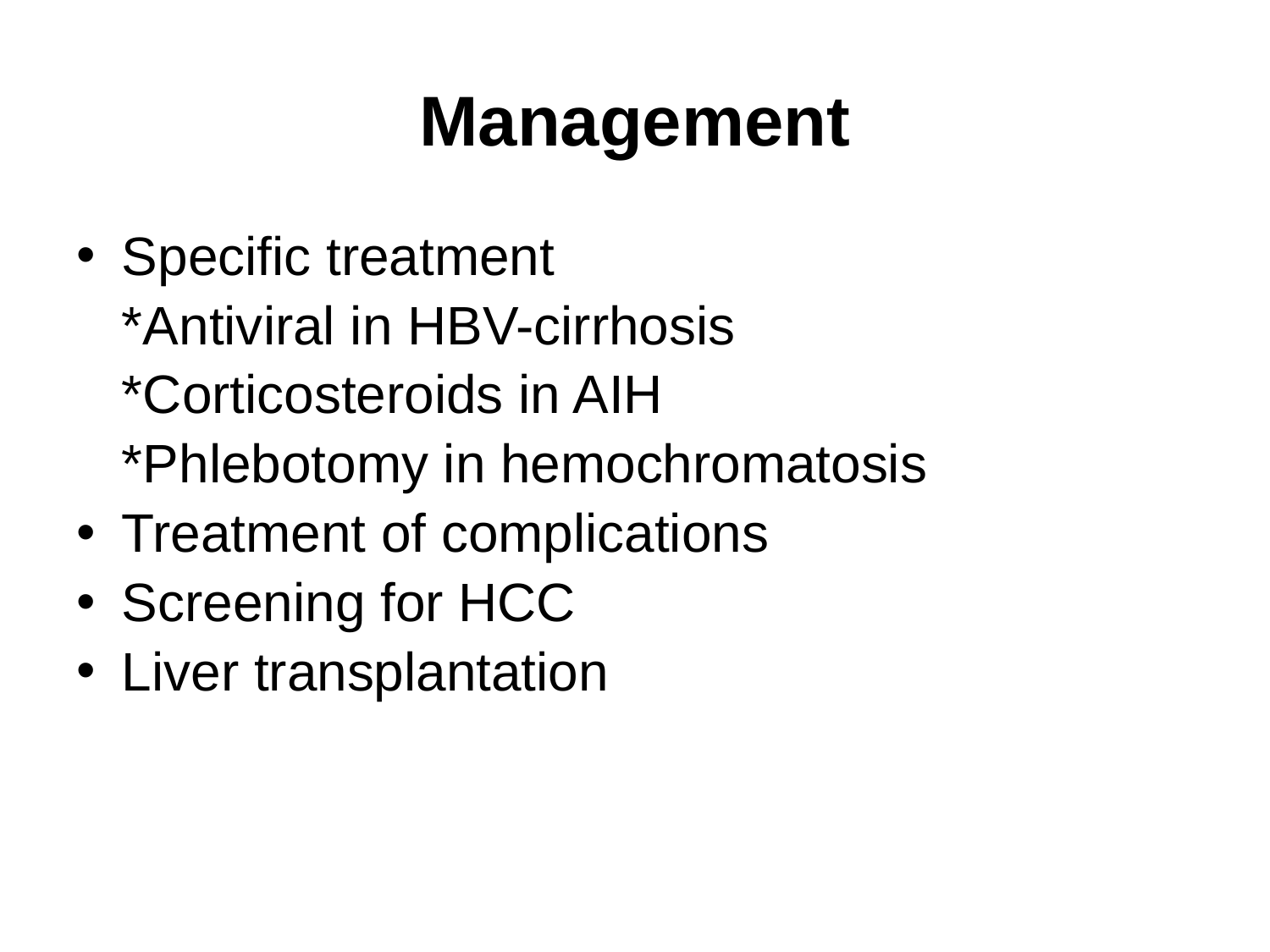

# Management
Specific treatment
		*Antiviral in HBV-cirrhosis
		*Corticosteroids in AIH
		*Phlebotomy in hemochromatosis
Treatment of complications
Screening for HCC
Liver transplantation